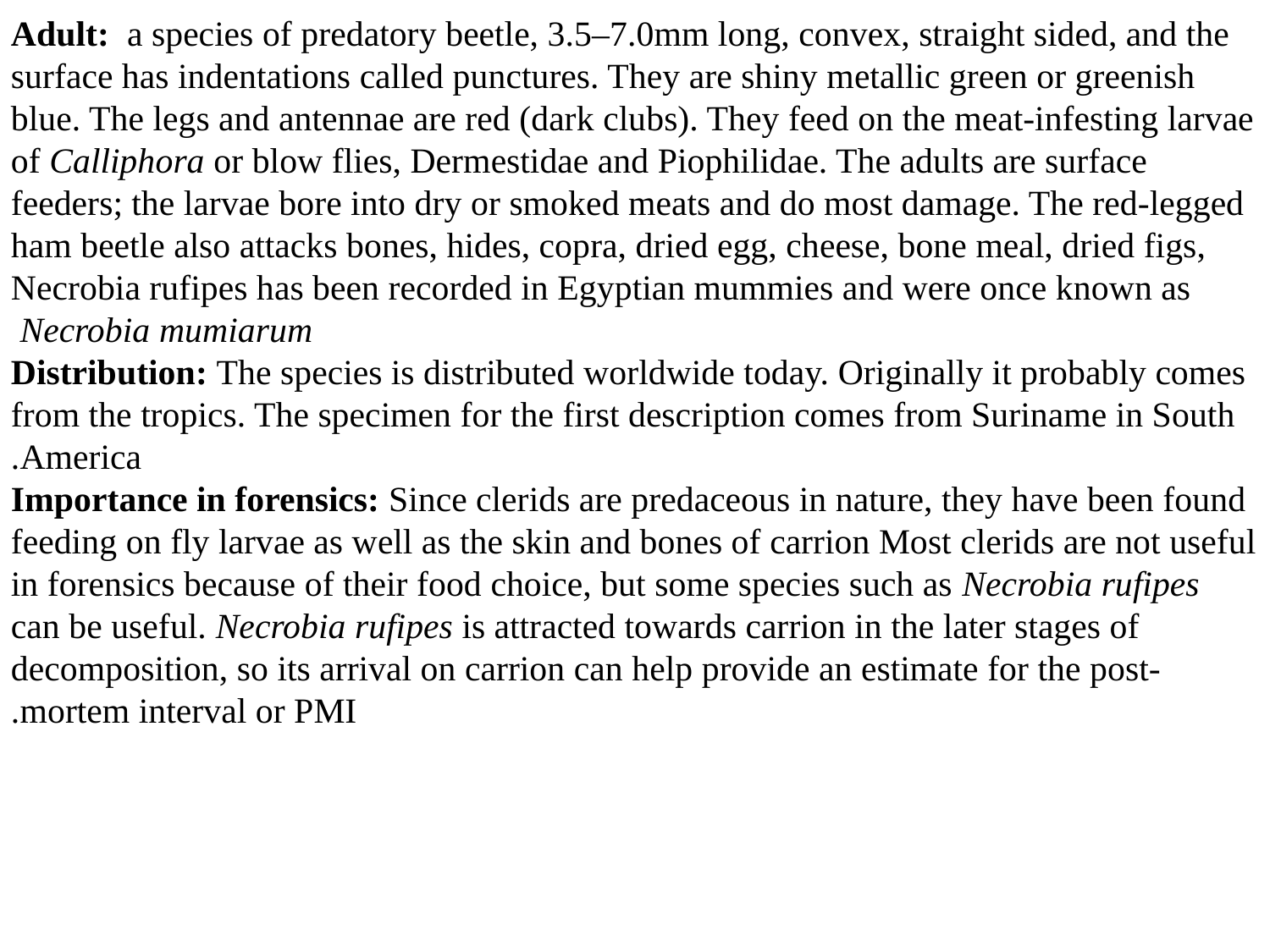

Adult:  a species of predatory beetle, 3.5–7.0mm long, convex, straight sided, and the surface has indentations called punctures. They are shiny metallic green or greenish blue. The legs and antennae are red (dark clubs). They feed on the meat-infesting larvae of Calliphora or blow flies, Dermestidae and Piophilidae. The adults are surface feeders; the larvae bore into dry or smoked meats and do most damage. The red-legged ham beetle also attacks bones, hides, copra, dried egg, cheese, bone meal, dried figs, Necrobia rufipes has been recorded in Egyptian mummies and were once known as Necrobia mumiarum
Distribution: The species is distributed worldwide today. Originally it probably comes from the tropics. The specimen for the first description comes from Suriname in South America.
 Importance in forensics: Since clerids are predaceous in nature, they have been found feeding on fly larvae as well as the skin and bones of carrion Most clerids are not useful in forensics because of their food choice, but some species such as Necrobia rufipes can be useful. Necrobia rufipes is attracted towards carrion in the later stages of decomposition, so its arrival on carrion can help provide an estimate for the post-mortem interval or PMI.